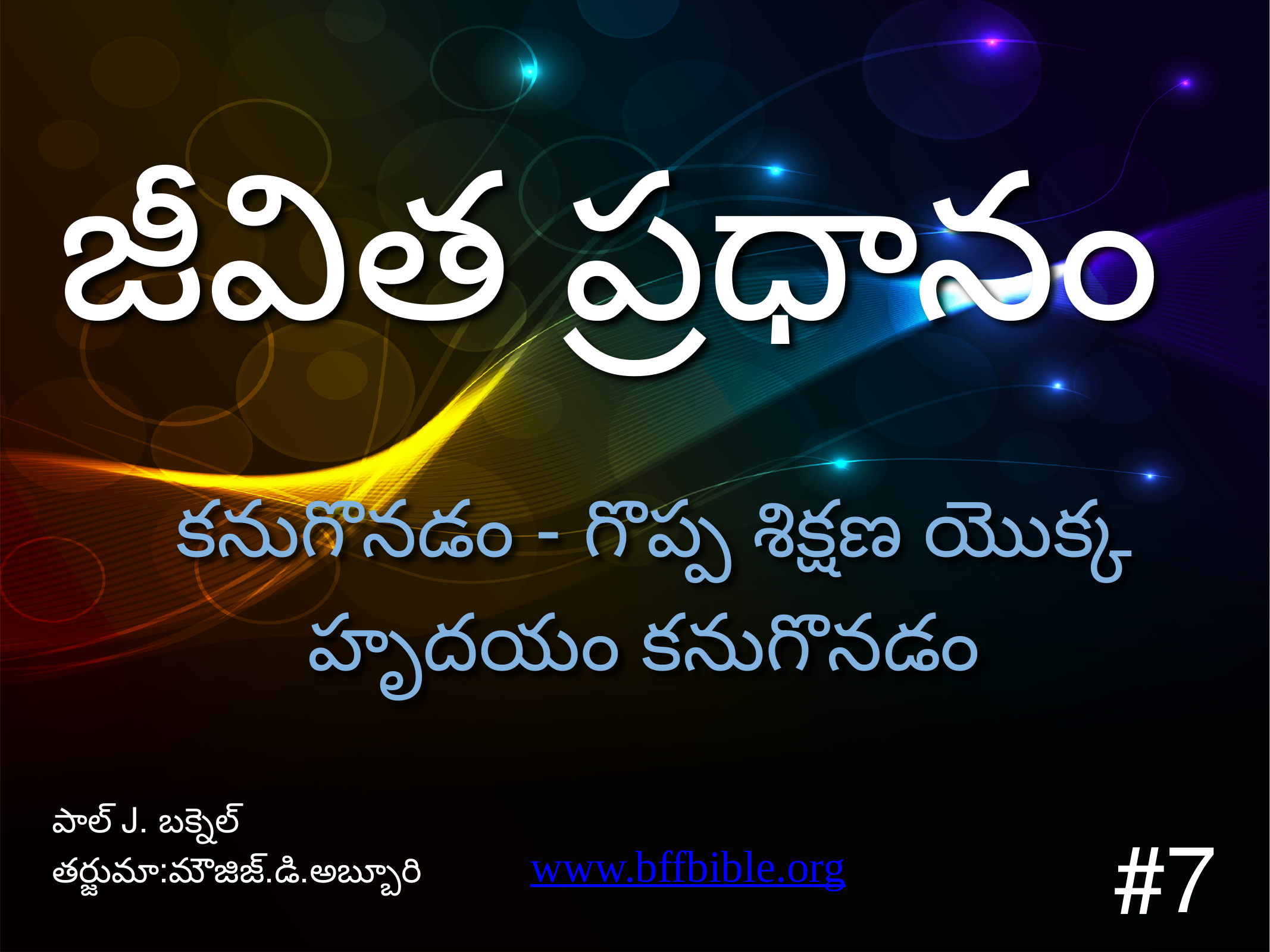

జీవిత ప్రధానం
 కనుగొనడం - గొప్ప శిక్షణ యొక్క హృదయం కనుగొనడం
పాల్ J. బక్నెల్
తర్జుమా:మౌజిజ్.డి.అబ్బూరి
#7
www.bffbible.org
1